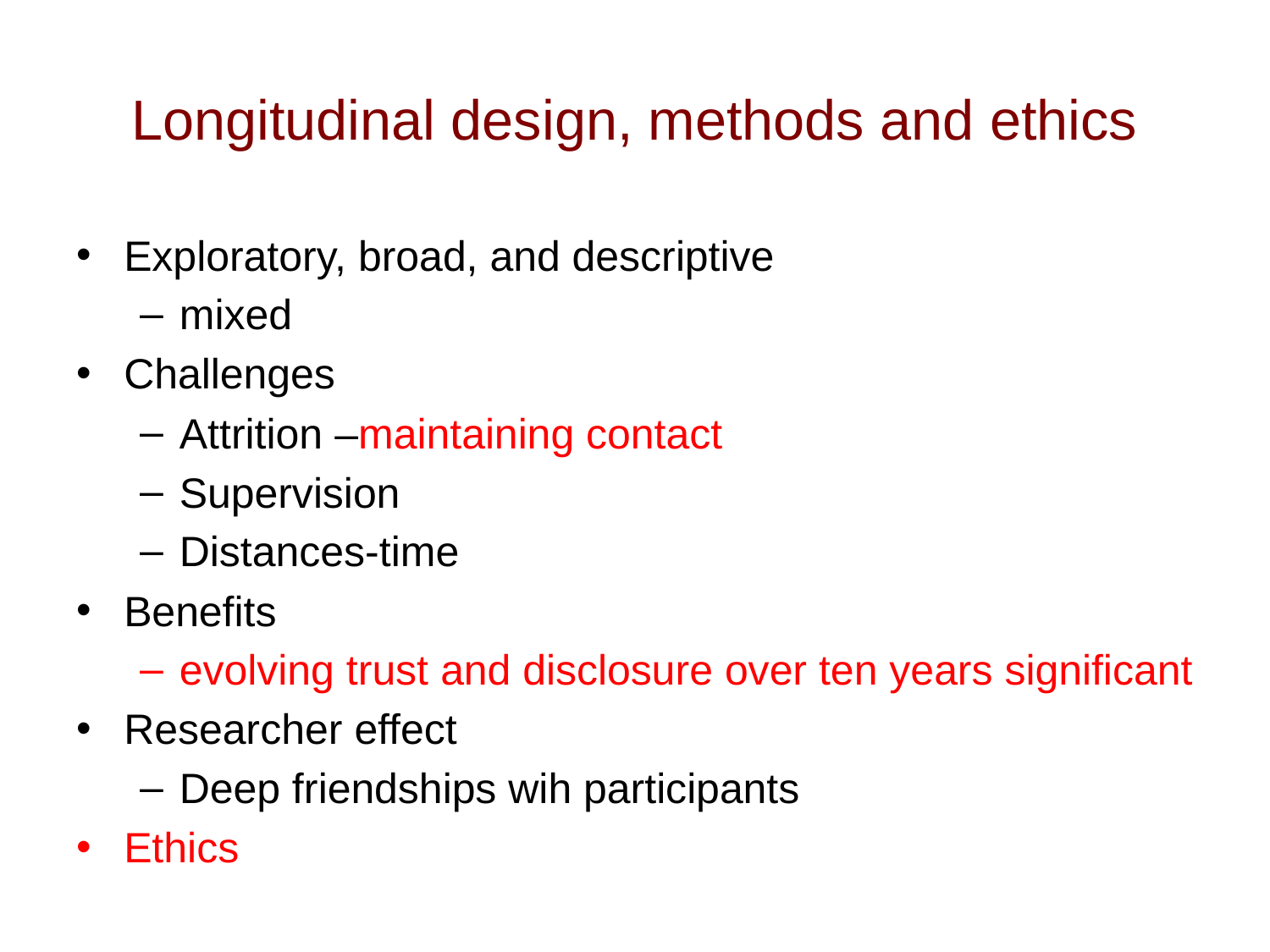

# Longitudinal design, methods and ethics
Exploratory, broad, and descriptive
mixed
Challenges
Attrition –maintaining contact
Supervision
Distances-time
Benefits
evolving trust and disclosure over ten years significant
Researcher effect
Deep friendships wih participants
Ethics